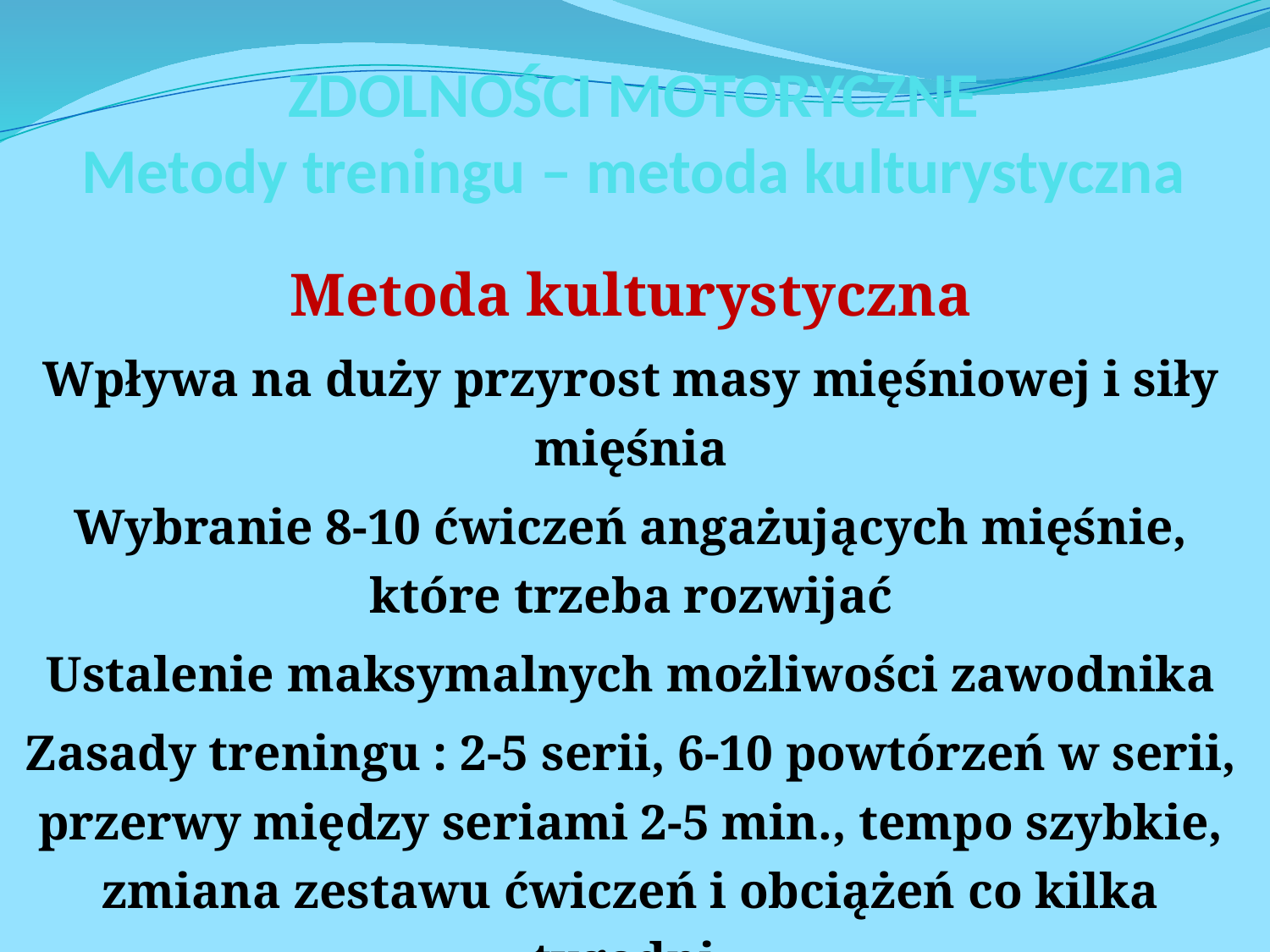

# ZDOLNOŚCI MOTORYCZNE Metody treningu – metoda kulturystyczna
Metoda kulturystyczna
Wpływa na duży przyrost masy mięśniowej i siły mięśnia
Wybranie 8-10 ćwiczeń angażujących mięśnie, które trzeba rozwijać
Ustalenie maksymalnych możliwości zawodnika
Zasady treningu : 2-5 serii, 6-10 powtórzeń w serii, przerwy między seriami 2-5 min., tempo szybkie, zmiana zestawu ćwiczeń i obciążeń co kilka tygodni.